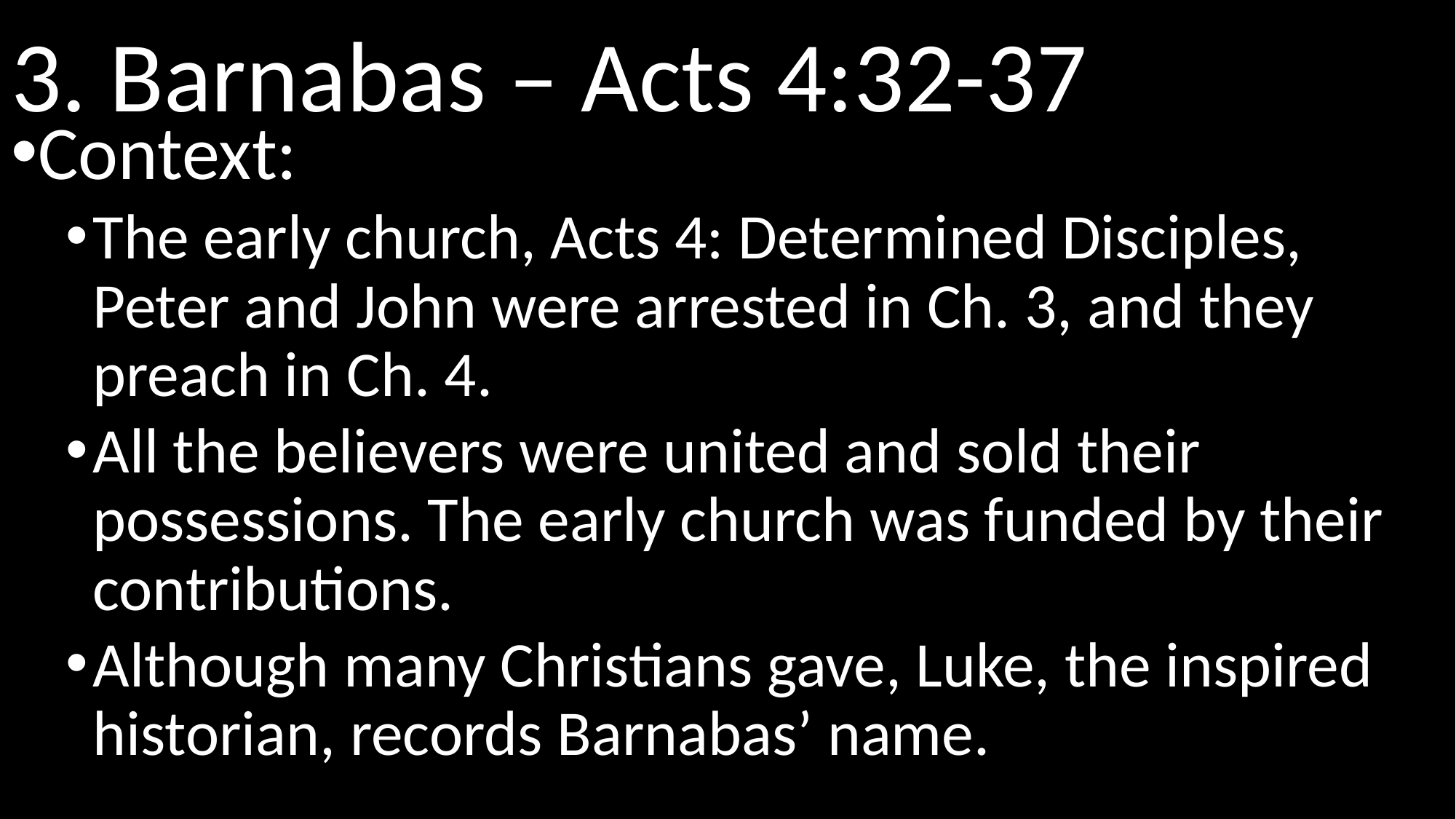

# 3. Barnabas – Acts 4:32-37
Context:
The early church, Acts 4: Determined Disciples, Peter and John were arrested in Ch. 3, and they preach in Ch. 4.
All the believers were united and sold their possessions. The early church was funded by their contributions.
Although many Christians gave, Luke, the inspired historian, records Barnabas’ name.